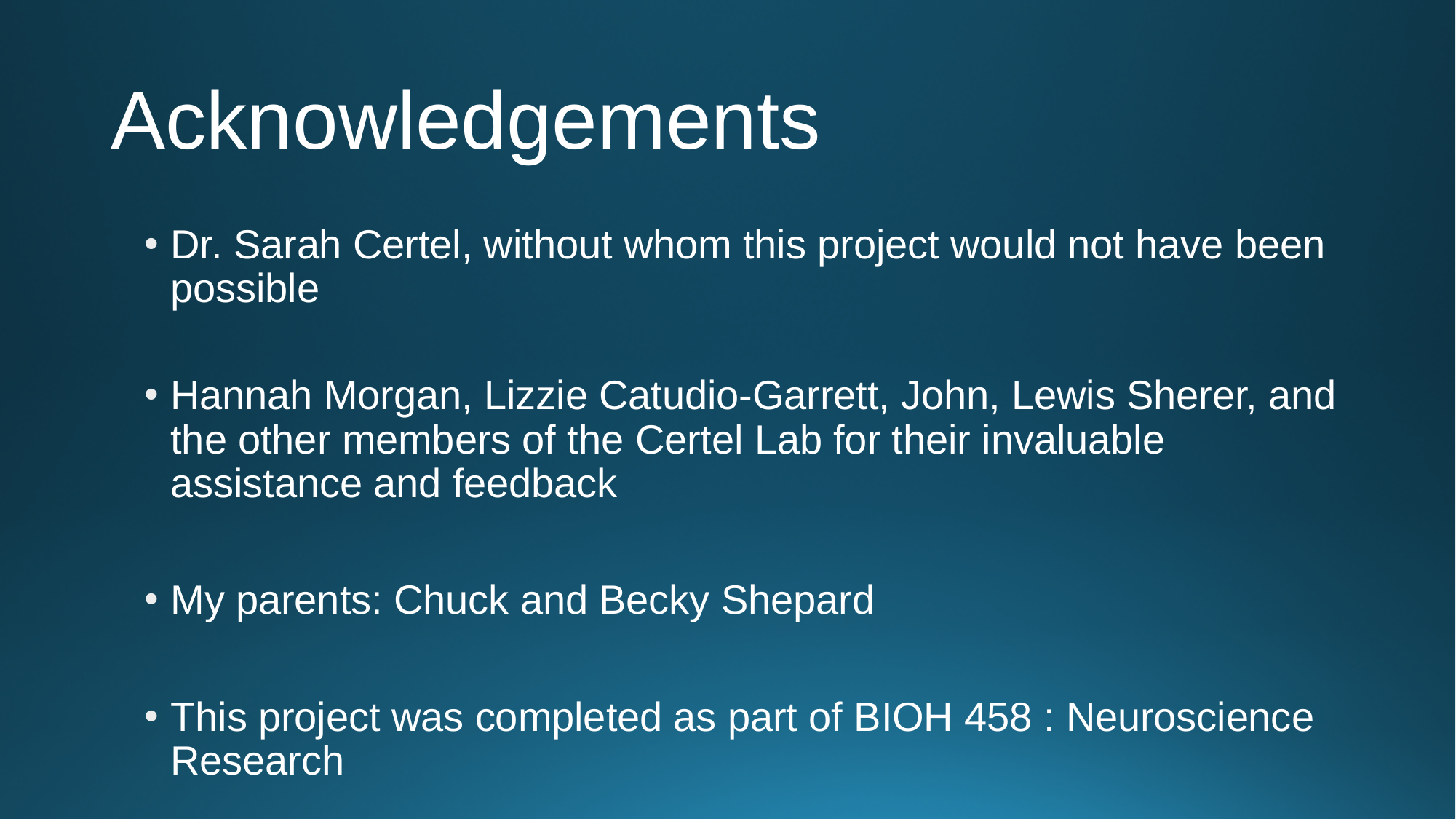

# Acknowledgements
Dr. Sarah Certel, without whom this project would not have been possible
Hannah Morgan, Lizzie Catudio-Garrett, John, Lewis Sherer, and the other members of the Certel Lab for their invaluable assistance and feedback

My parents: Chuck and Becky Shepard

This project was completed as part of BIOH 458 : Neuroscience Research